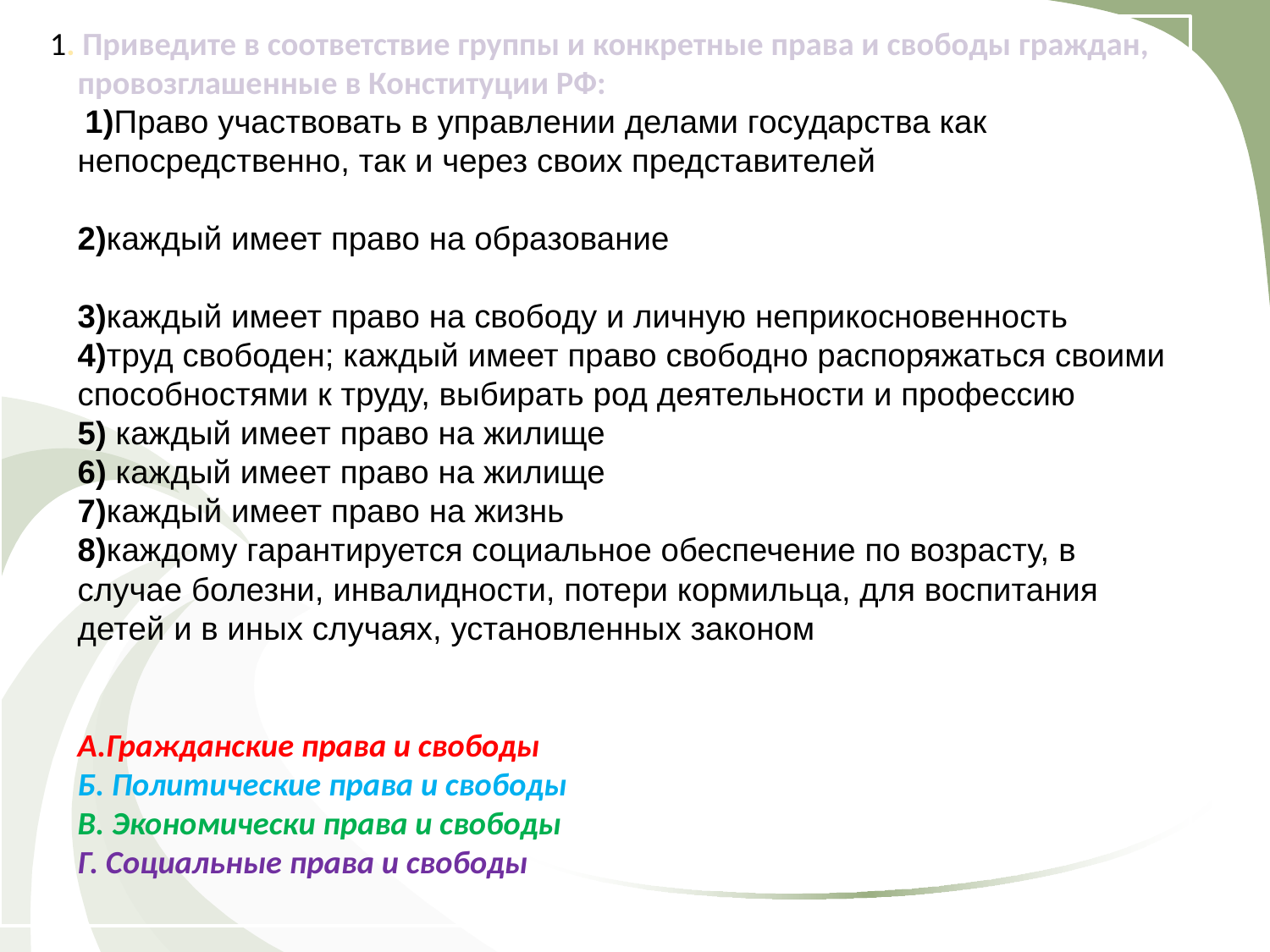

1. Приведите в соответствие группы и конкретные права и свободы граждан, провозглашенные в Конституции РФ:
 1)Право участвовать в управлении делами государства как непосредственно, так и через своих представителей
2)каждый имеет право на образование
3)каждый имеет право на свободу и личную неприкосновенность
4)труд свободен; каждый имеет право свободно распоряжаться своими способностями к труду, выбирать род деятельности и профессию
5) каждый имеет право на жилище
6) каждый имеет право на жилище
7)каждый имеет право на жизнь
8)каждому гарантируется социальное обеспечение по возрасту, в случае болезни, инвалидности, потери кормильца, для воспитания детей и в иных случаях, установленных законом
А.Гражданские права и свободы
Б. Политические права и свободы
В. Экономически права и свободы
Г. Социальные права и свободы